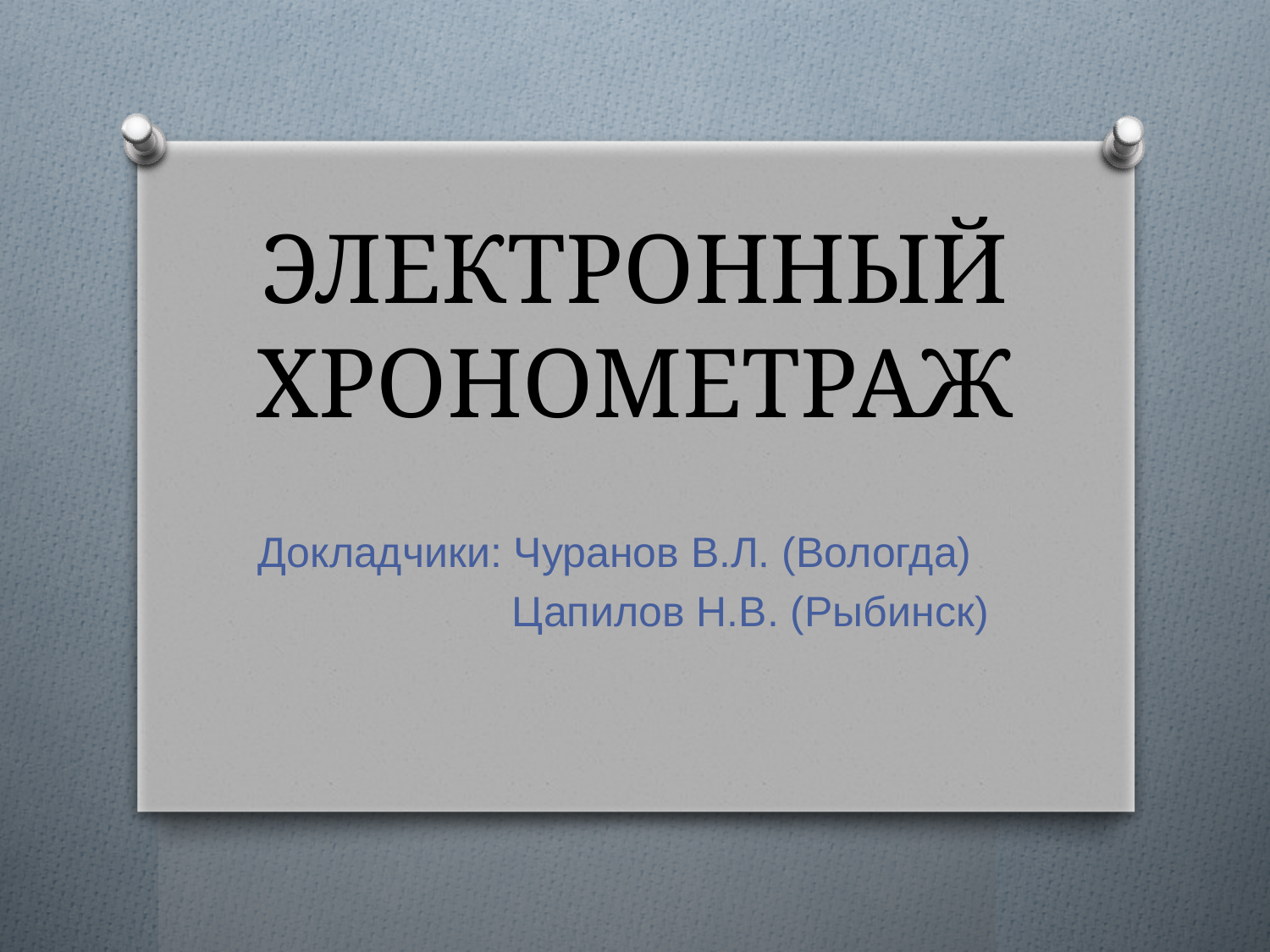

# ЭЛЕКТРОННЫЙ ХРОНОМЕТРАЖ
Докладчики: Чуранов В.Л. (Вологда)
		Цапилов Н.В. (Рыбинск)